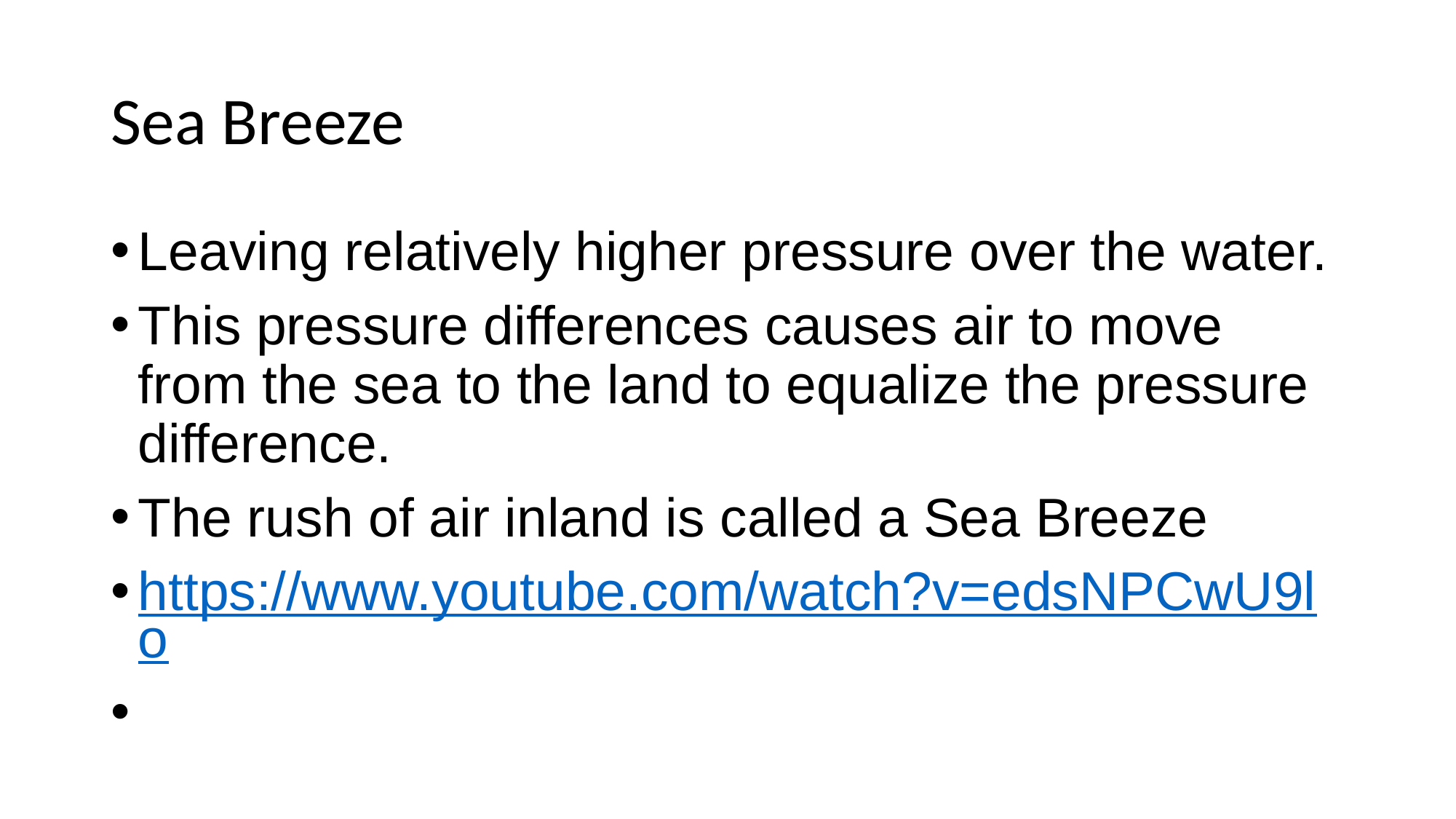

# Sea Breeze
Leaving relatively higher pressure over the water.
This pressure differences causes air to move from the sea to the land to equalize the pressure difference.
The rush of air inland is called a Sea Breeze
https://www.youtube.com/watch?v=edsNPCwU9lo